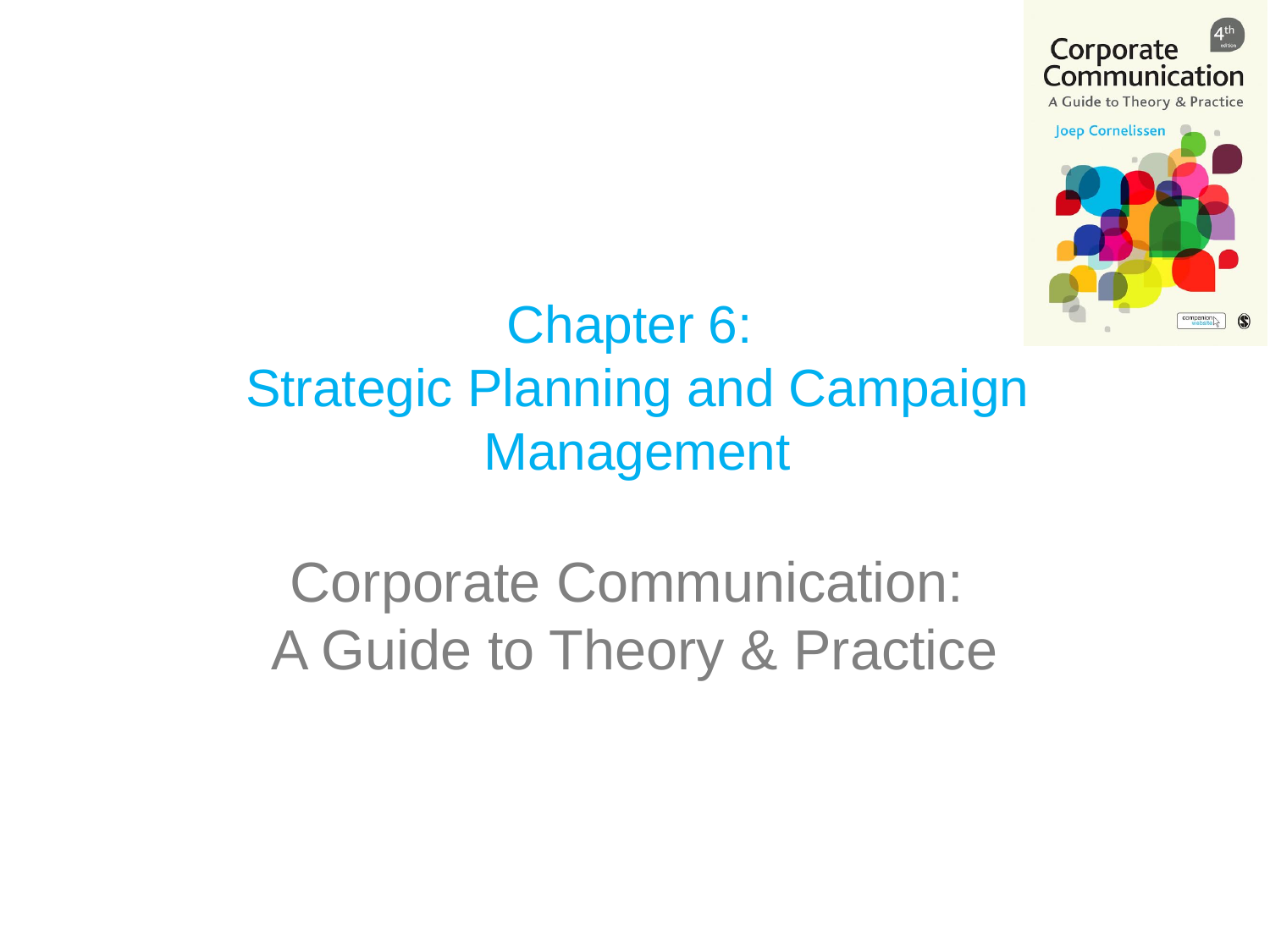

# Chapter 6: Strategic Planning and Campaign Management
Corporate Communication:
A Guide to Theory & Practice